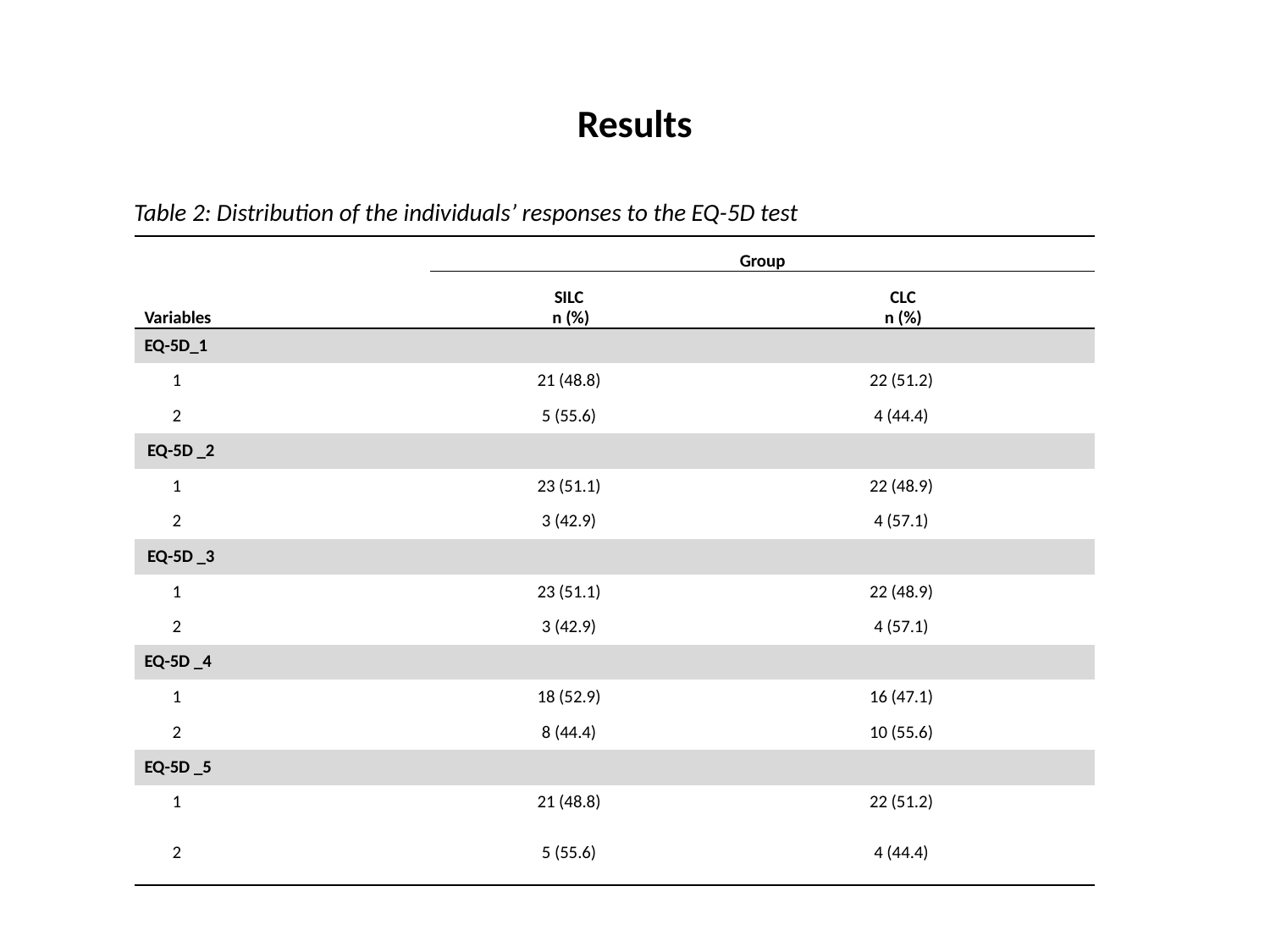

# Results
       Table 2: Distribution of the individuals’ responses to the EQ-5D test

| Variables | Group |  |
| --- | --- | --- |
|  | SILC n (%) | CLC n (%) |
| EQ-5D\_1 |  |  |
| 1 | 21 (48.8) | 22 (51.2) |
| 2 | 5 (55.6) | 4 (44.4) |
| EQ-5D \_2 |  |  |
| 1 | 23 (51.1) | 22 (48.9) |
| 2 | 3 (42.9) | 4 (57.1) |
| EQ-5D \_3 |  |  |
| 1 | 23 (51.1) | 22 (48.9) |
| 2 | 3 (42.9) | 4 (57.1) |
| EQ-5D \_4 |  |  |
| 1 | 18 (52.9) | 16 (47.1) |
| 2 | 8 (44.4) | 10 (55.6) |
| EQ-5D \_5 |  |  |
| 1 | 21 (48.8) | 22 (51.2) |
| 2 | 5 (55.6) | 4 (44.4) |